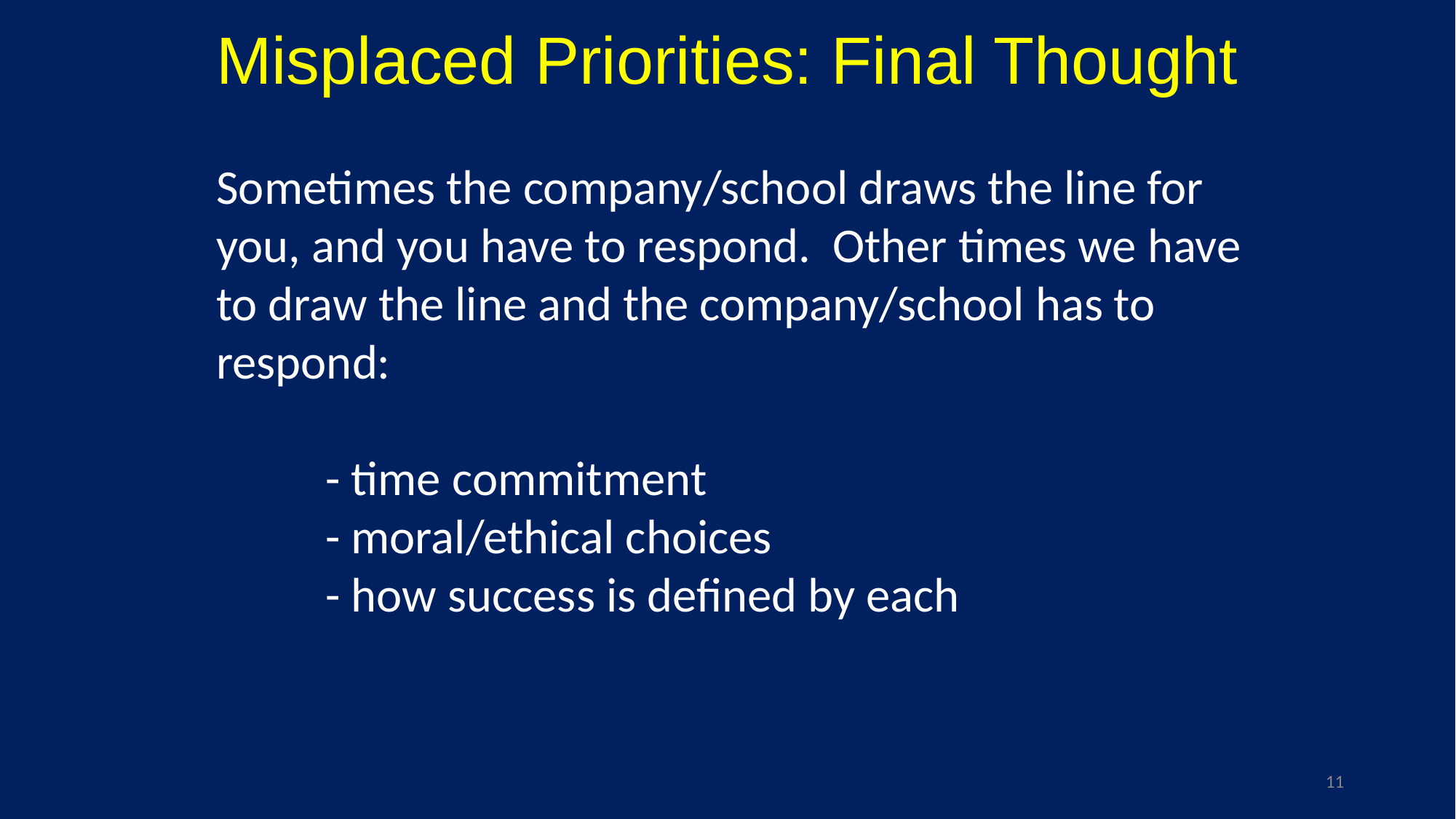

Misplaced Priorities: Final Thought

Sometimes the company/school draws the line for you, and you have to respond.  Other times we have to draw the line and the company/school has to respond:

	- time commitment
	- moral/ethical choices
	- how success is defined by each

11